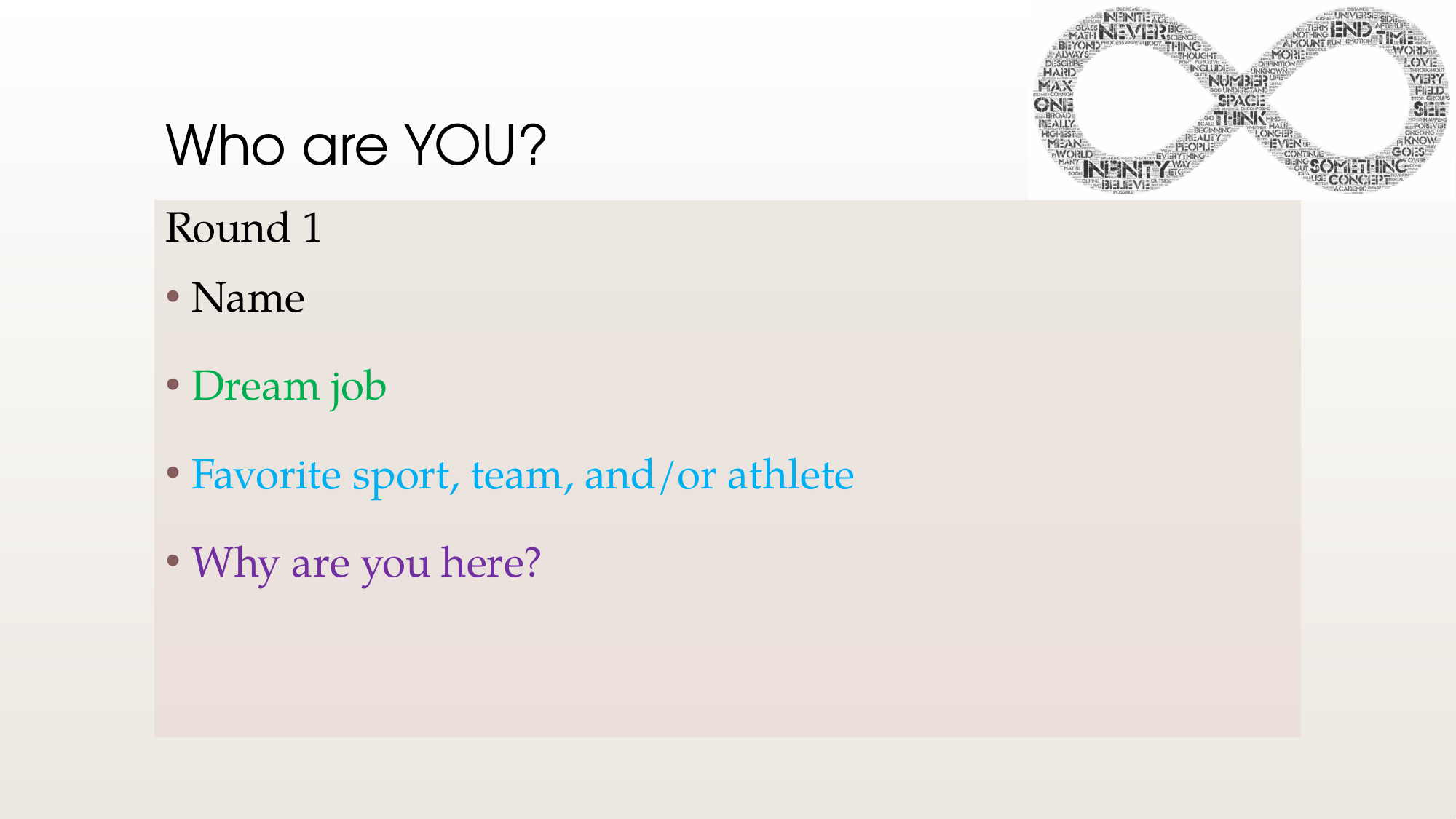

# Who are YOU?
Round 1
Name
Dream job
Favorite sport, team, and/or athlete
Why are you here?